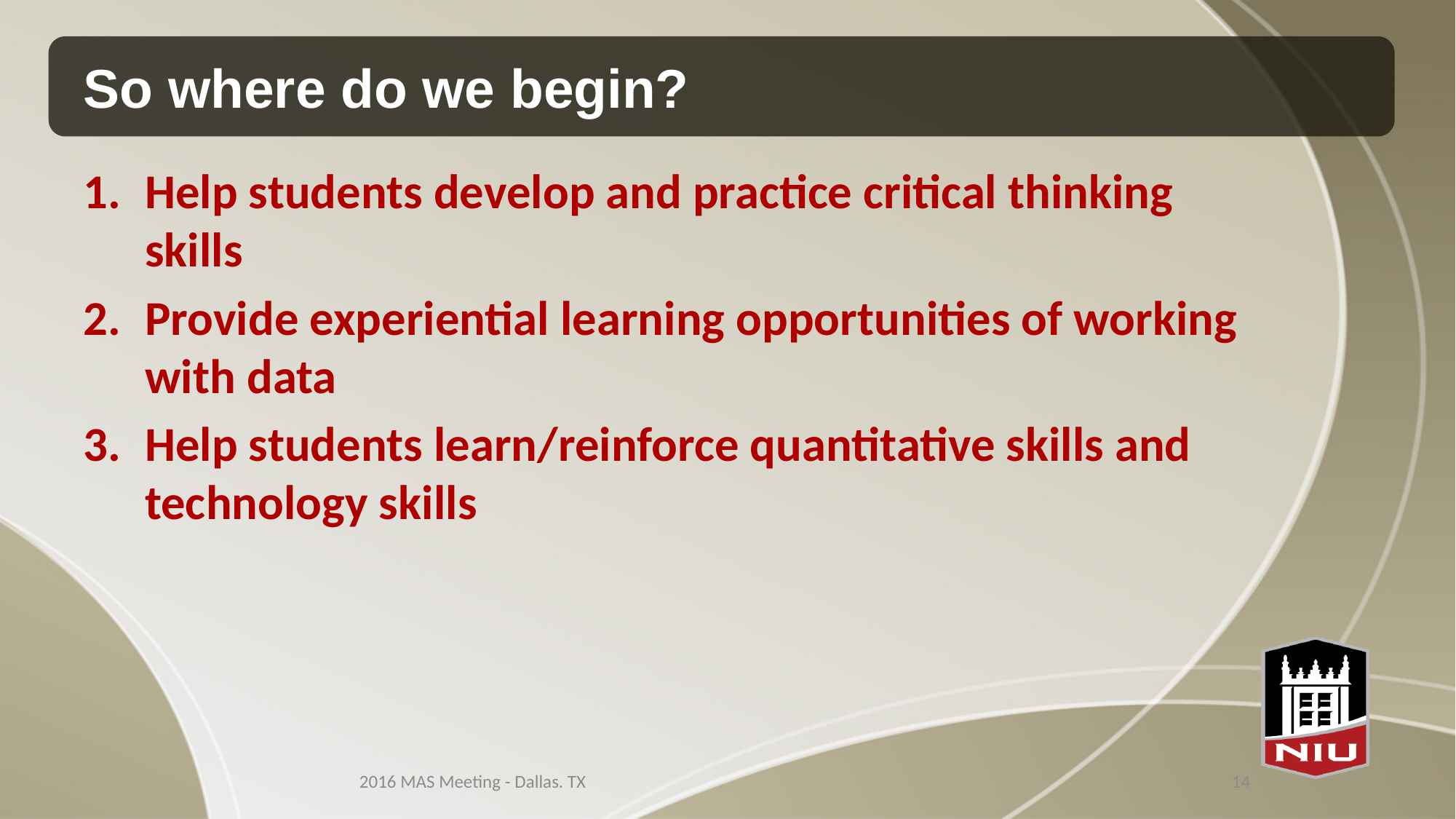

# So where do we begin?
Help students develop and practice critical thinking skills
Provide experiential learning opportunities of working with data
Help students learn/reinforce quantitative skills and technology skills
2016 MAS Meeting - Dallas. TX
14